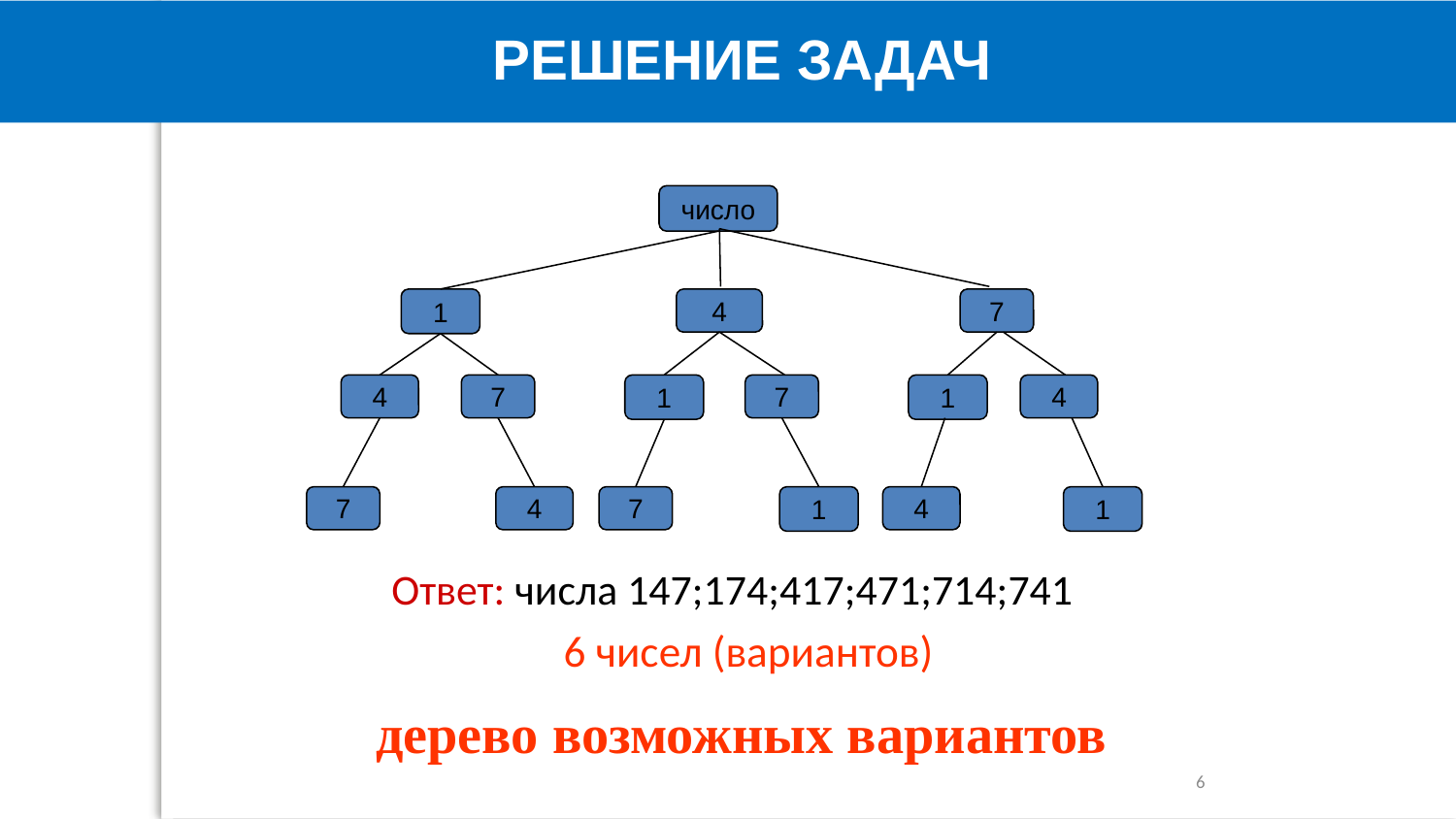

РЕШЕНИЕ ЗАДАЧ
число
1
4
7
4
7
1
7
1
4
7
4
7
1
4
1
Ответ: числа 147;174;417;471;714;741
6 чисел (вариантов)
  дерево возможных вариантов
6